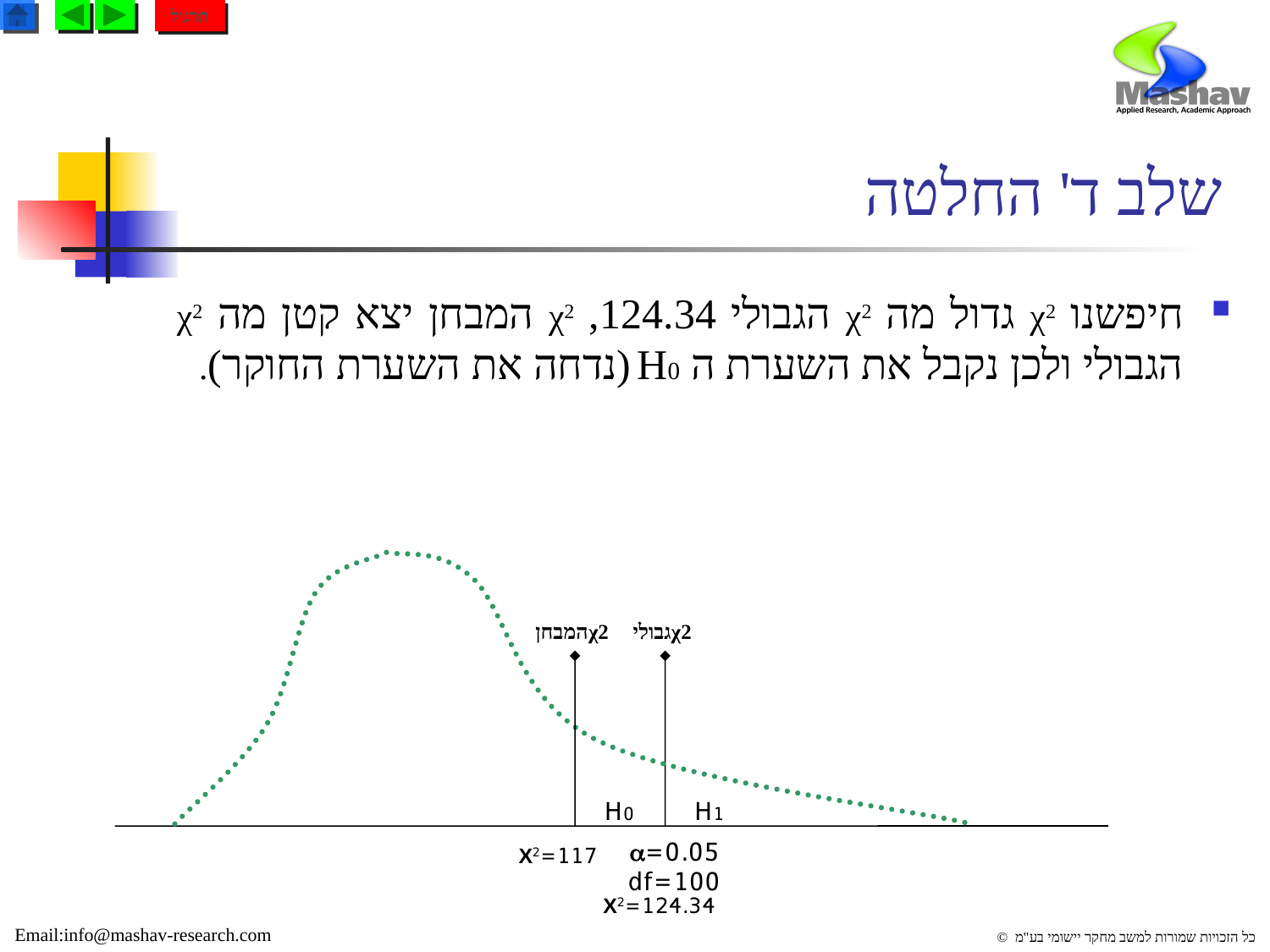

תרגול
# שלב ד' החלטה
חיפשנו χ2 גדול מה χ2 הגבולי 124.34, χ2 המבחן יצא קטן מה χ2 הגבולי ולכן נקבל את השערת ה H0 (נדחה את השערת החוקר).

 χ2המבחן
 χ2גבולי

H0
H1

Χ2=117
α=0.05
df=100

Χ2=124.34